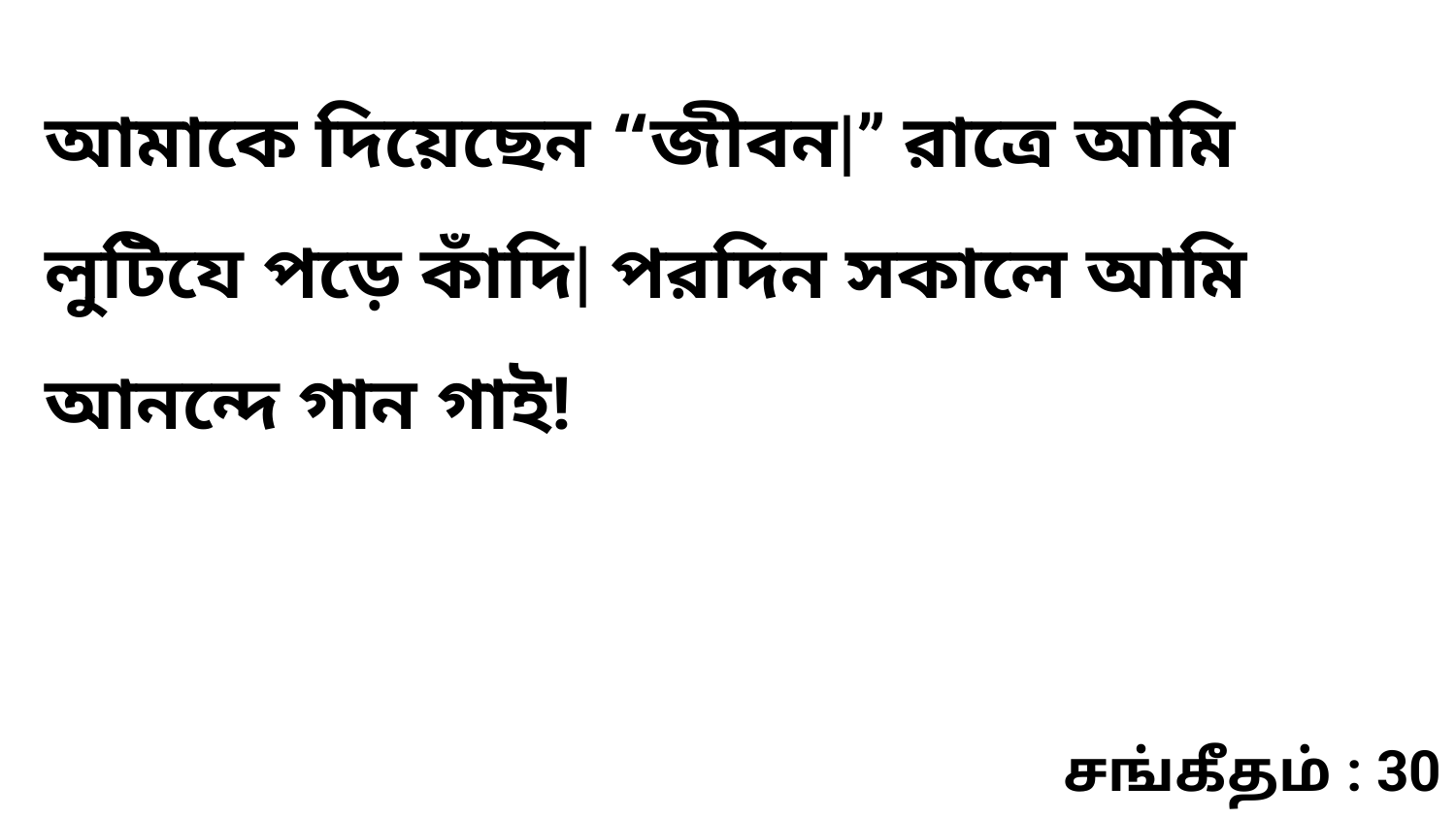

আমাকে দিয়েছেন “জীবন|” রাত্রে আমি লুটিযে পড়ে কাঁদি| পরদিন সকালে আমি আনন্দে গান গাই!
சங்கீதம் : 30